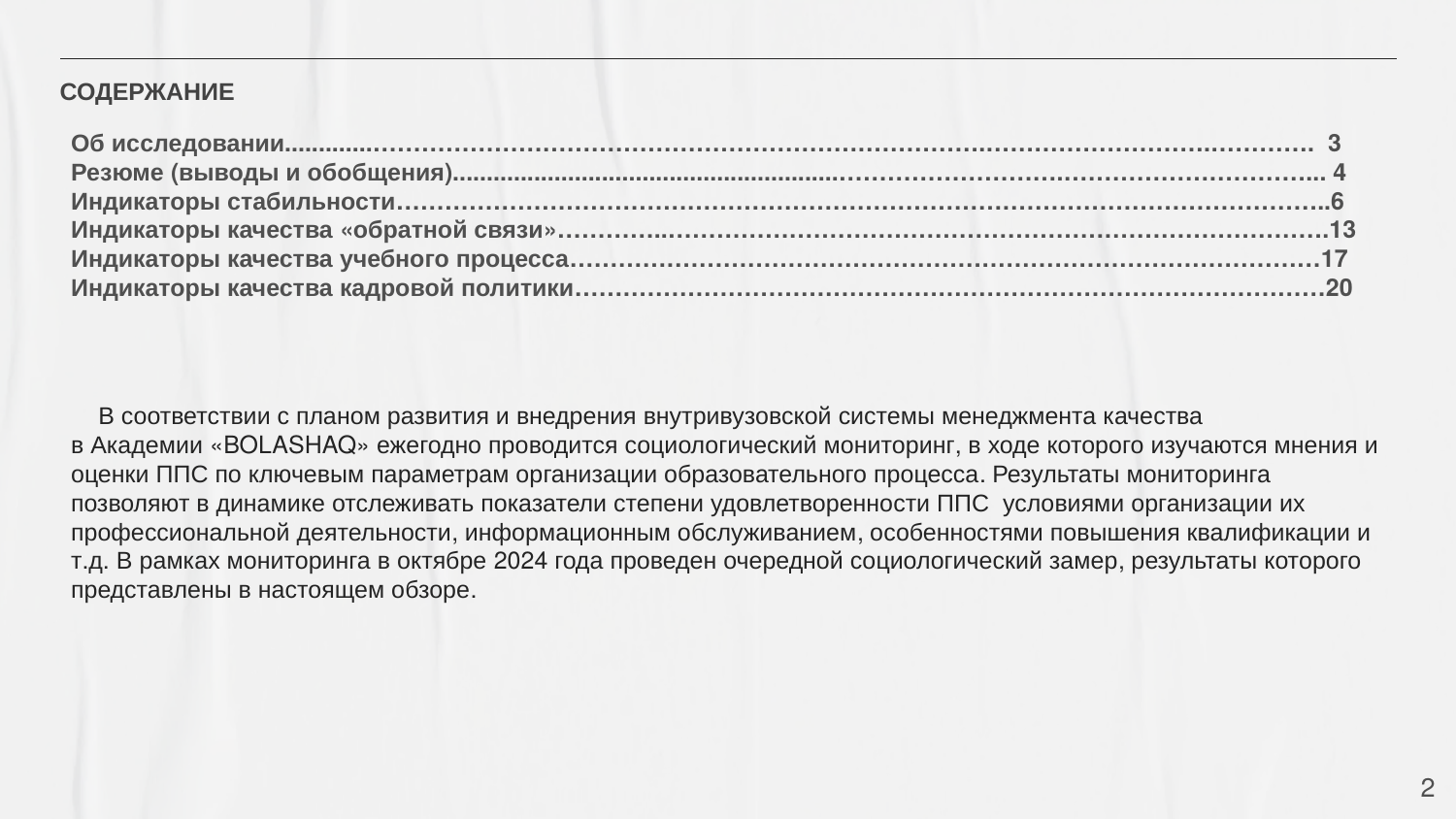

# СОДЕРЖАНИЕ
Об исследовании.............………………………………………………………………….……………………….………….  3
Резюме (выводы и обобщения).........................................................……………………….…………………………... 4
Индикаторы стабильности……………………………………………………………………………………………………..6 Индикаторы качества «обратной связи»…………..……………………………………………………………………….13
Индикаторы качества учебного процесса…………………………………………………………………………………17
Индикаторы качества кадровой политики…………………………………………………………………………………20

    В соответствии с планом развития и внедрения внутривузовской системы менеджмента качества
в Академии «BOLASHAQ» ежегодно проводится социологический мониторинг, в ходе которого изучаются мнения и оценки ППС по ключевым параметрам организации образовательного процесса. Результаты мониторинга позволяют в динамике отслеживать показатели степени удовлетворенности ППС  условиями организации их профессиональной деятельности, информационным обслуживанием, особенностями повышения квалификации и т.д. В рамках мониторинга в октябре 2024 года проведен очередной социологический замер, результаты которого представлены в настоящем обзоре.

2